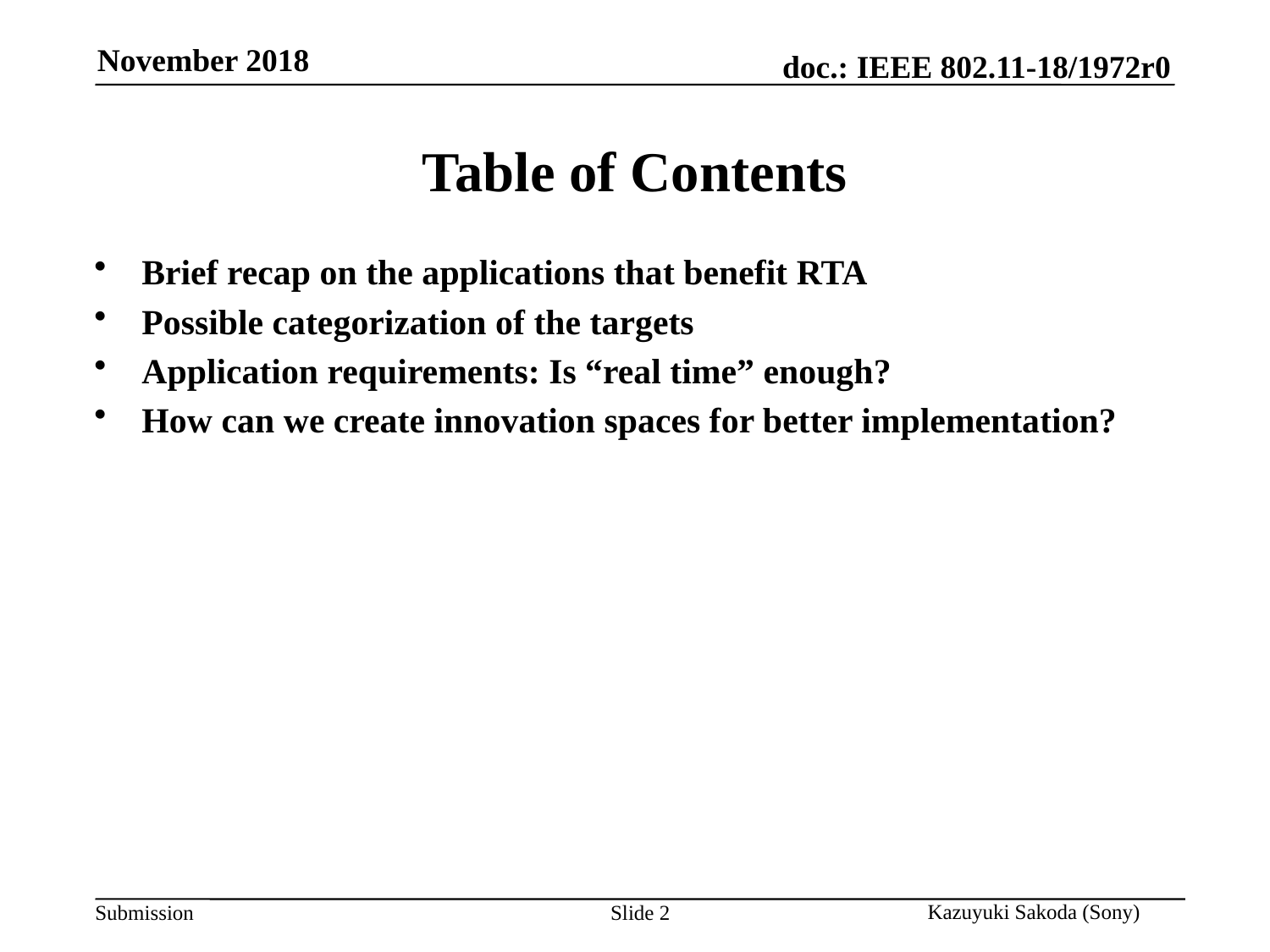

# Table of Contents
Brief recap on the applications that benefit RTA
Possible categorization of the targets
Application requirements: Is “real time” enough?
How can we create innovation spaces for better implementation?

Slide 2